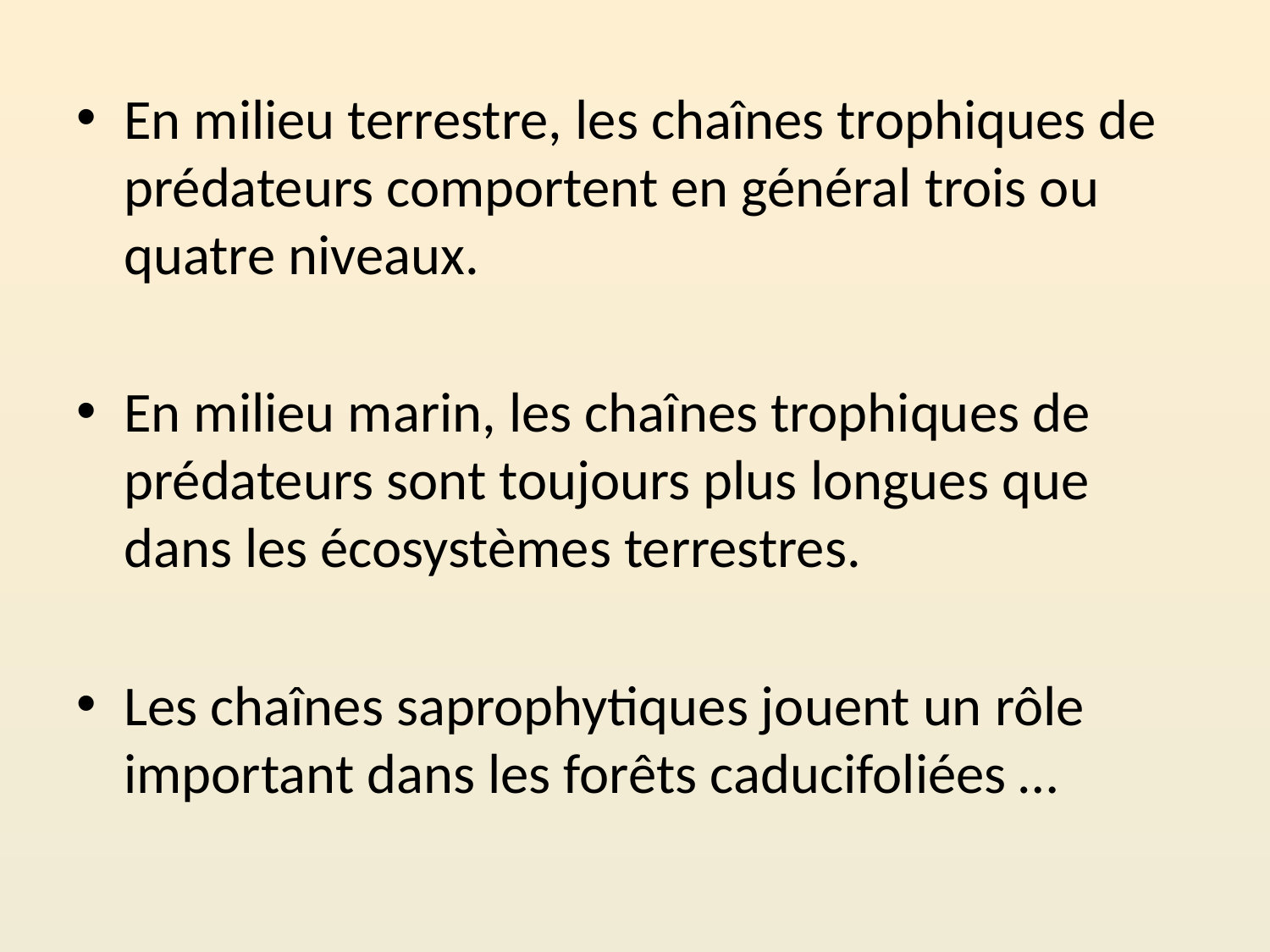

En milieu terrestre, les chaînes trophiques de prédateurs comportent en général trois ou quatre niveaux.

En milieu marin, les chaînes trophiques de prédateurs sont toujours plus longues que dans les écosystèmes terrestres.

Les chaînes saprophytiques jouent un rôle important dans les forêts caducifoliées …